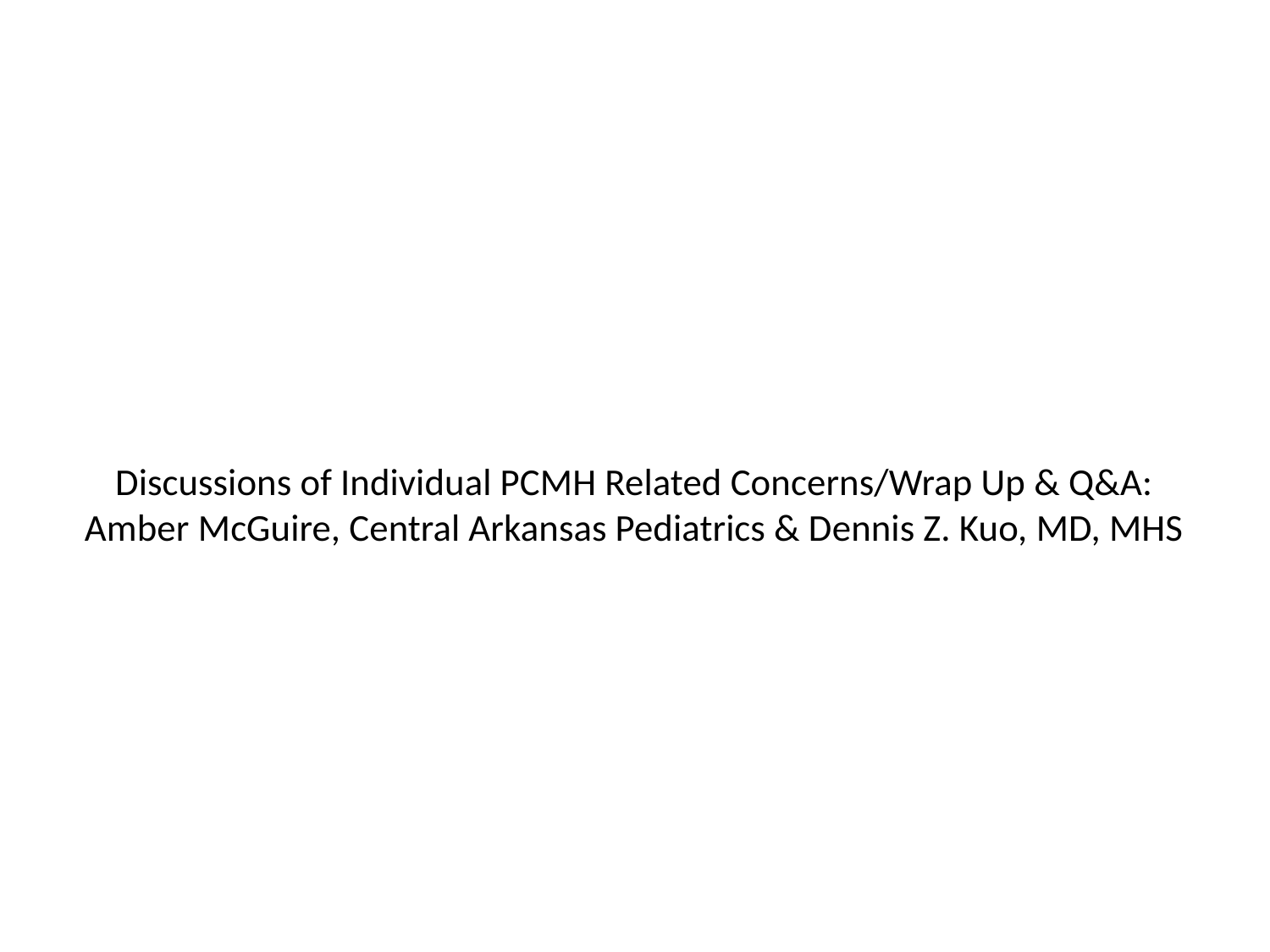

# Discussions of Individual PCMH Related Concerns/Wrap Up & Q&A: Amber McGuire, Central Arkansas Pediatrics & Dennis Z. Kuo, MD, MHS